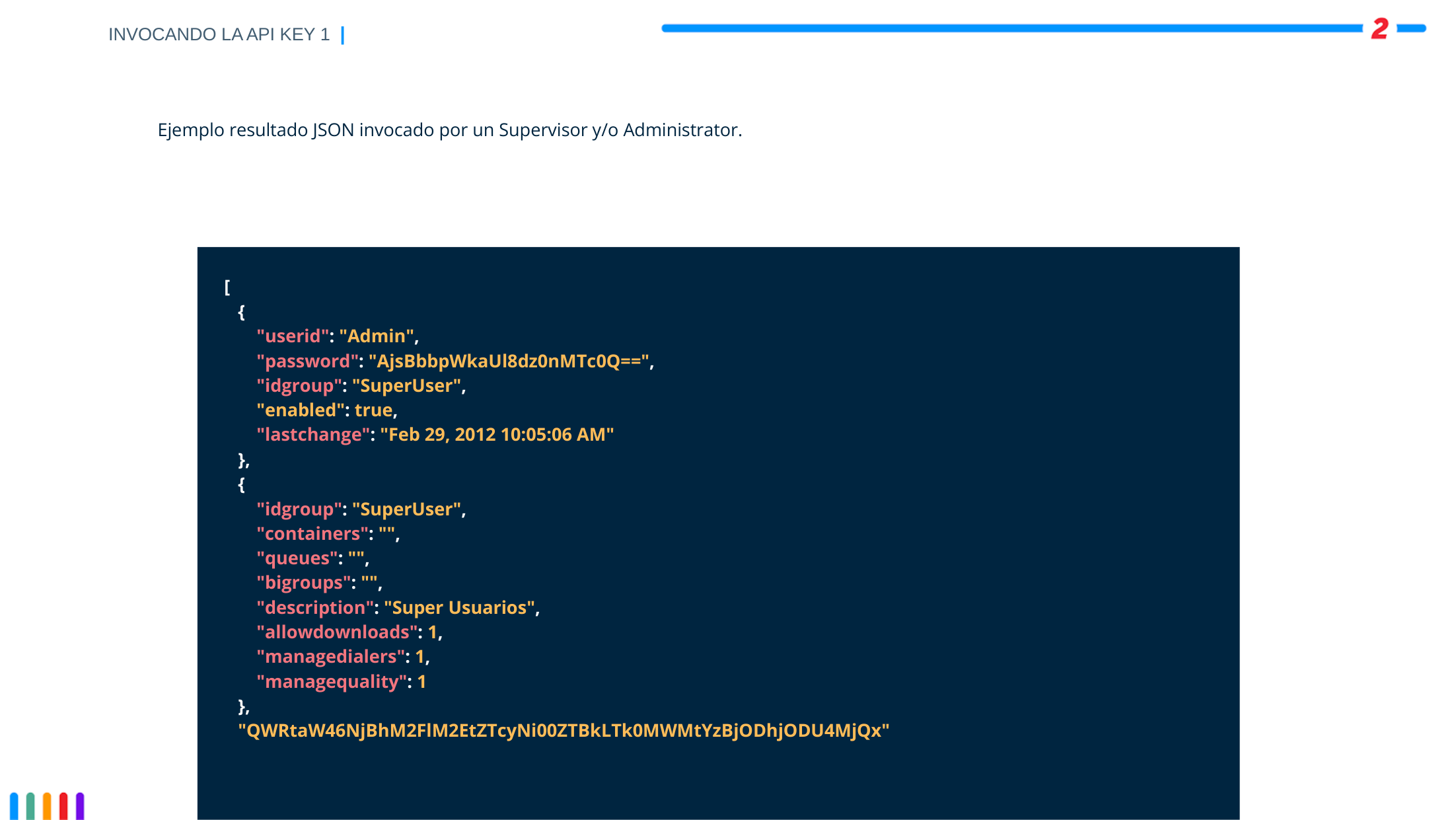

# INVOCANDO LA API KEY 1  |
Ejemplo resultado JSON invocado por un Supervisor y/o Administrator.

[
   {
       "userid": "Admin",
       "password": "AjsBbbpWkaUl8dz0nMTc0Q==",
       "idgroup": "SuperUser",
       "enabled": true,
       "lastchange": "Feb 29, 2012 10:05:06 AM"
   },
   {
       "idgroup": "SuperUser",
       "containers": "",
       "queues": "",
       "bigroups": "",
       "description": "Super Usuarios",
       "allowdownloads": 1,
       "managedialers": 1,
       "managequality": 1
   },
   "QWRtaW46NjBhM2FlM2EtZTcyNi00ZTBkLTk0MWMtYzBjODhjODU4MjQx"